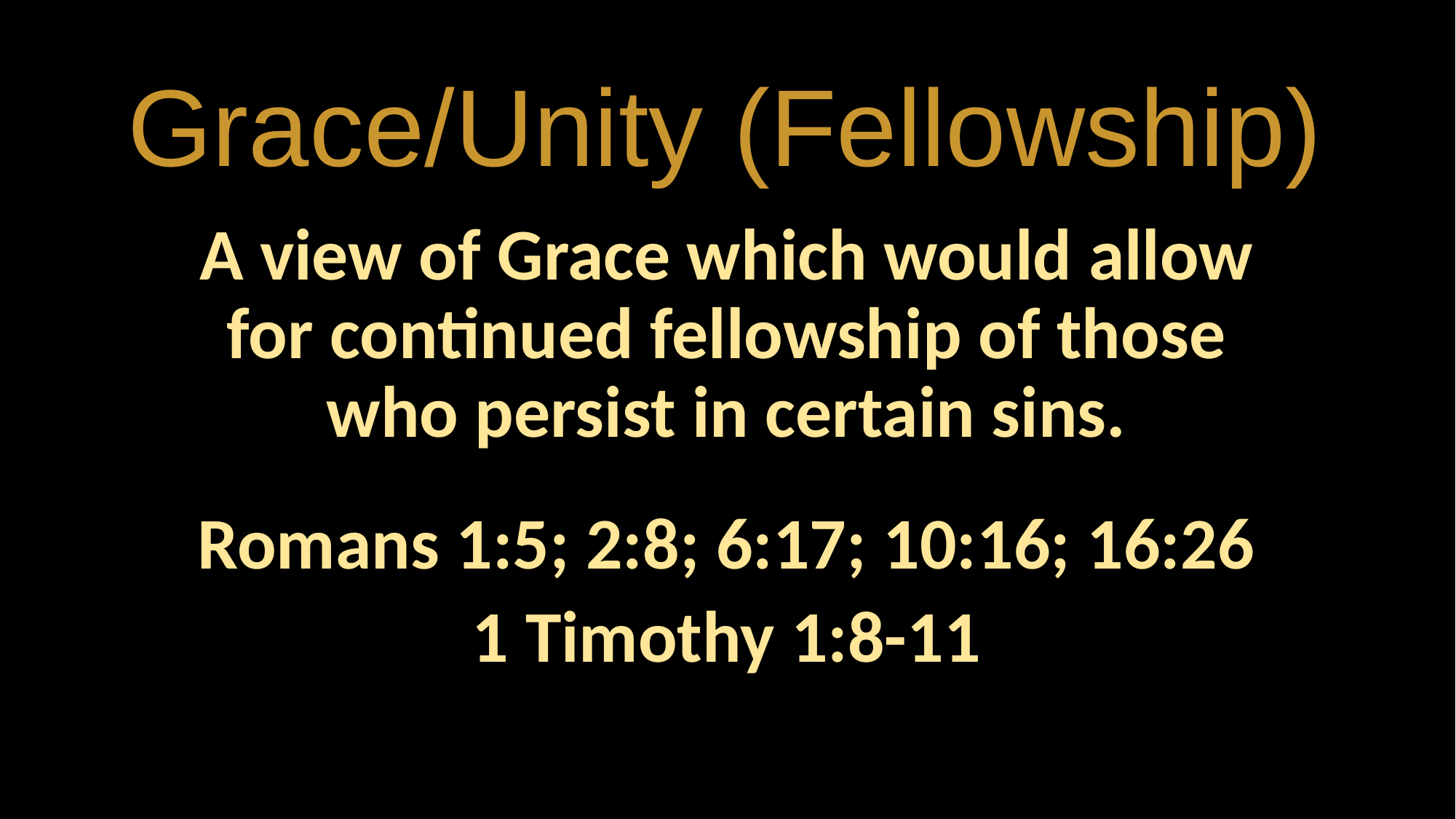

# Grace/Unity (Fellowship)
A view of Grace which would allow for continued fellowship of those who persist in certain sins.

Romans 1:5; 2:8; 6:17; 10:16; 16:26
1 Timothy 1:8-11